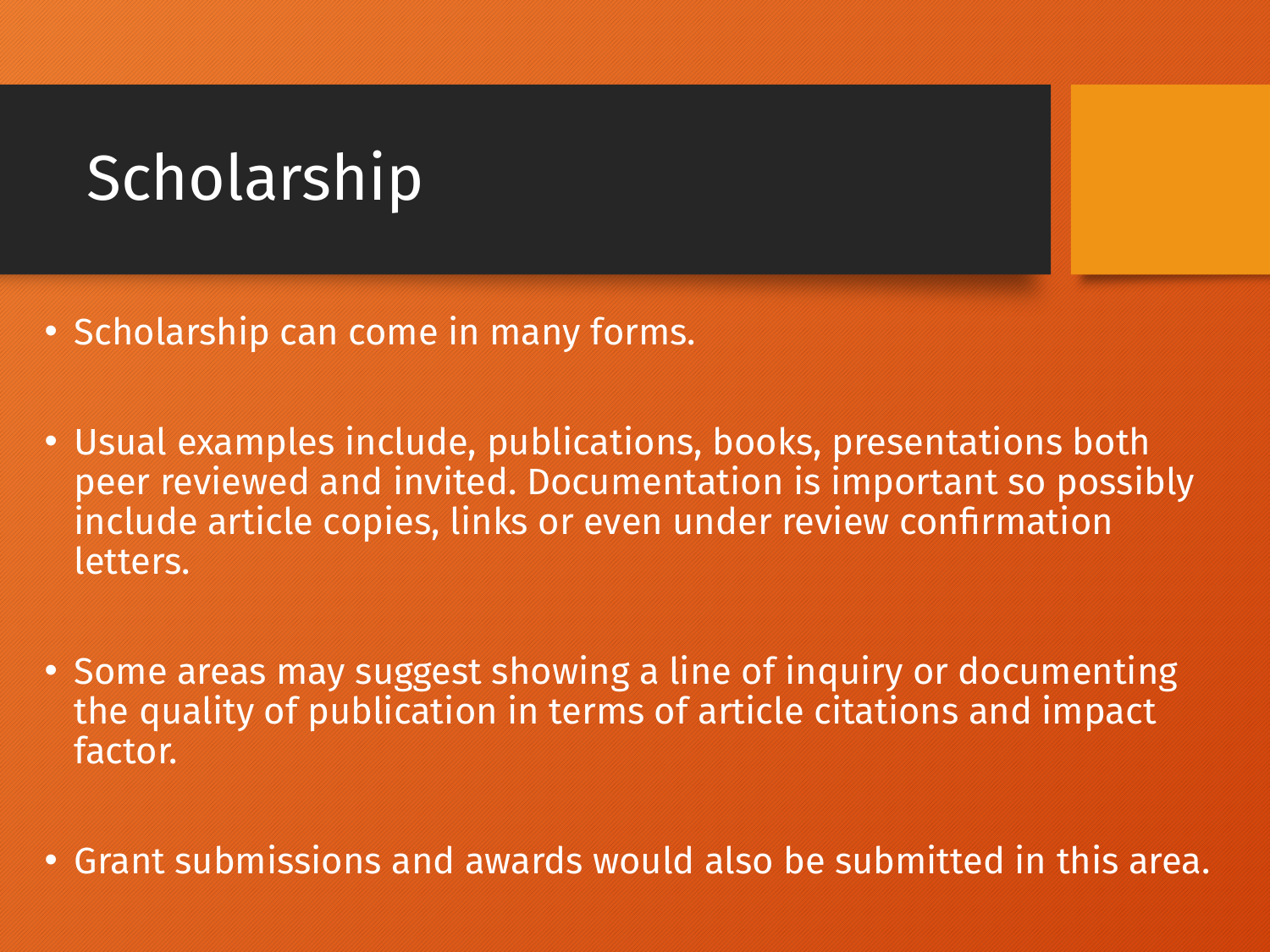

# Scholarship
Scholarship can come in many forms.

Usual examples include, publications, books, presentations both peer reviewed and invited. Documentation is important so possibly include article copies, links or even under review confirmation letters.

Some areas may suggest showing a line of inquiry or documenting the quality of publication in terms of article citations and impact factor.

Grant submissions and awards would also be submitted in this area.